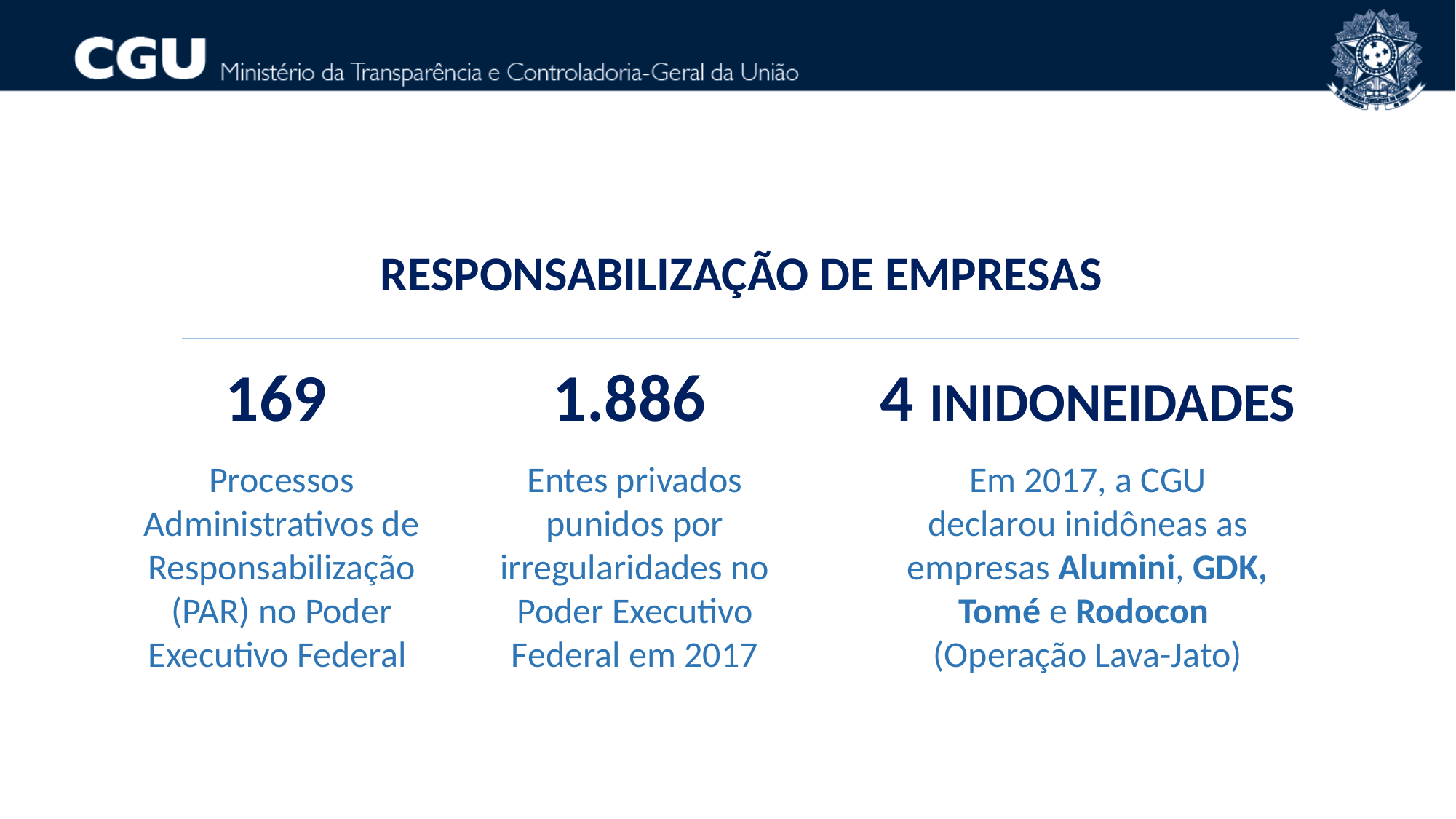

RESPONSABILIZAÇÃO DE EMPRESAS
1.886
169
4 INIDONEIDADES
Processos Administrativos de Responsabilização (PAR) no Poder Executivo Federal
Entes privados
punidos por irregularidades no Poder Executivo Federal em 2017
Em 2017, a CGU declarou inidôneas as empresas Alumini, GDK, Tomé e Rodocon
(Operação Lava-Jato)